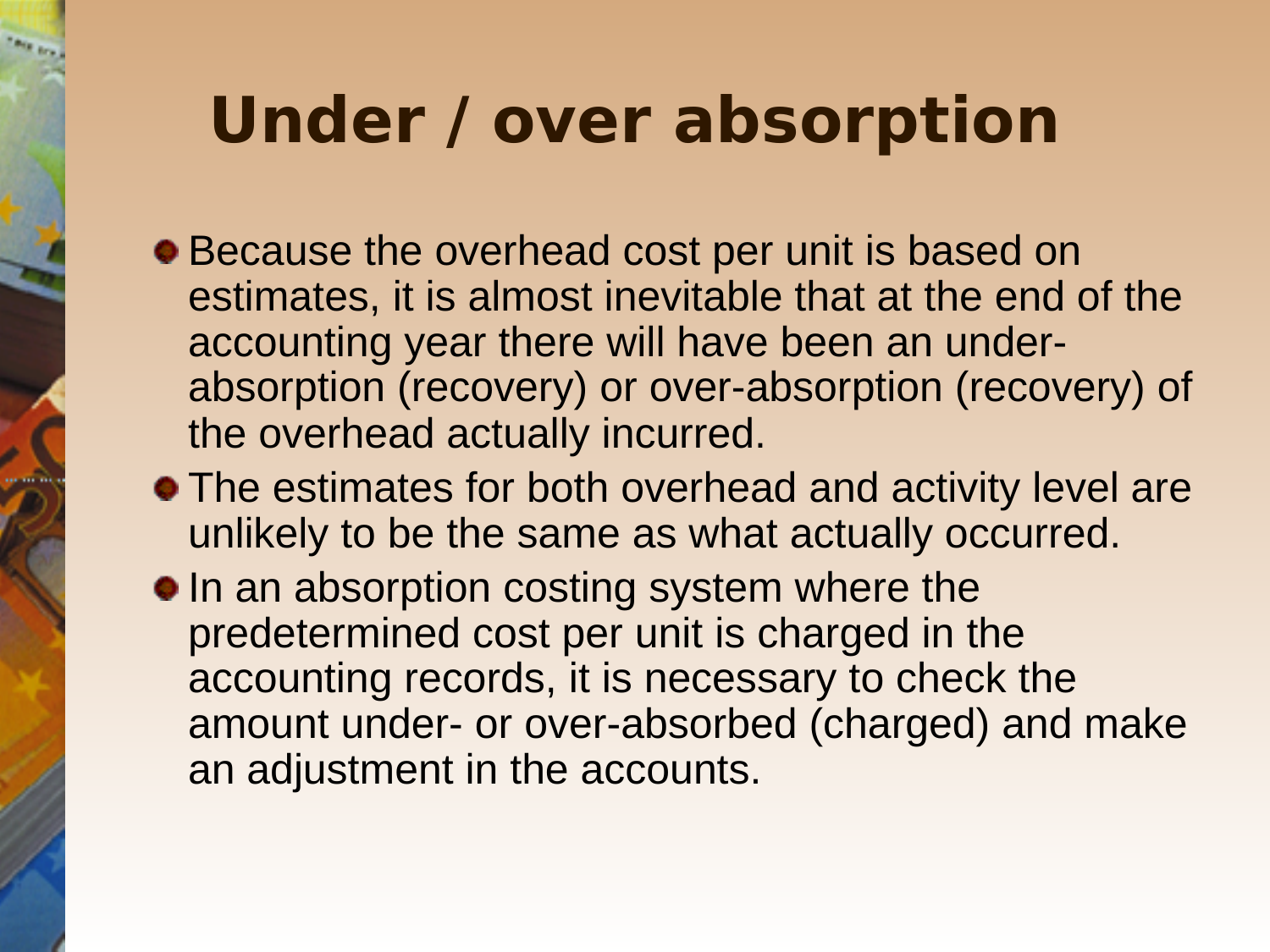

# Under / over absorption
Because the overhead cost per unit is based on estimates, it is almost inevitable that at the end of the accounting year there will have been an under-absorption (recovery) or over-absorption (recovery) of the overhead actually incurred.
The estimates for both overhead and activity level are unlikely to be the same as what actually occurred.
In an absorption costing system where the predetermined cost per unit is charged in the accounting records, it is necessary to check the amount under- or over-absorbed (charged) and make an adjustment in the accounts.